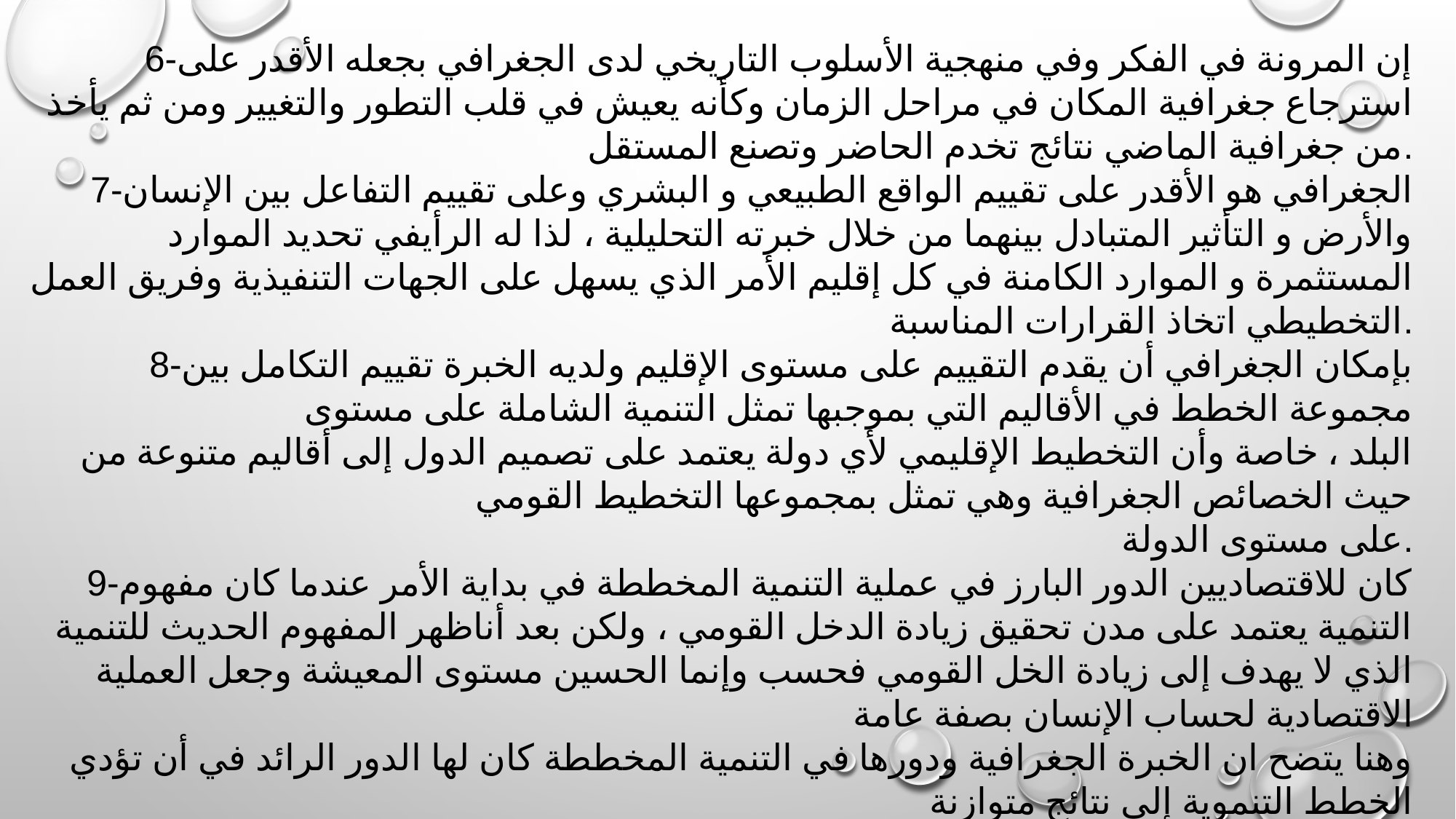

6-إن المرونة في الفكر وفي منهجية الأسلوب التاريخي لدى الجغرافي بجعله الأقدر على استرجاع جغرافية المكان في مراحل الزمان وكأنه يعيش في قلب التطور والتغيير ومن ثم يأخذ من جغرافية الماضي نتائج تخدم الحاضر وتصنع المستقل.
7-الجغرافي هو الأقدر على تقييم الواقع الطبيعي و البشري وعلى تقييم التفاعل بين الإنسان والأرض و التأثير المتبادل بينهما من خلال خبرته التحليلية ، لذا له الرأيفي تحديد الموارد المستثمرة و الموارد الكامنة في كل إقليم الأمر الذي يسهل على الجهات التنفيذية وفريق العمل التخطيطي اتخاذ القرارات المناسبة.
8-بإمكان الجغرافي أن يقدم التقييم على مستوى الإقليم ولديه الخبرة تقييم التكامل بين مجموعة الخطط في الأقاليم التي بموجبها تمثل التنمية الشاملة على مستوى
البلد ، خاصة وأن التخطيط الإقليمي لأي دولة يعتمد على تصميم الدول إلى أقاليم متنوعة من حيث الخصائص الجغرافية وهي تمثل بمجموعها التخطيط القومي
على مستوى الدولة.
9-كان للاقتصاديين الدور البارز في عملية التنمية المخططة في بداية الأمر عندما كان مفهوم التنمية يعتمد على مدن تحقيق زيادة الدخل القومي ، ولكن بعد أناظهر المفهوم الحديث للتنمية الذي لا يهدف إلى زيادة الخل القومي فحسب وإنما الحسين مستوى المعيشة وجعل العملية الاقتصادية لحساب الإنسان بصفة عامة
وهنا يتضح ان الخبرة الجغرافية ودورها في التنمية المخططة كان لها الدور الرائد في أن تؤدي الخطط التنموية إلى نتائج متوازنة